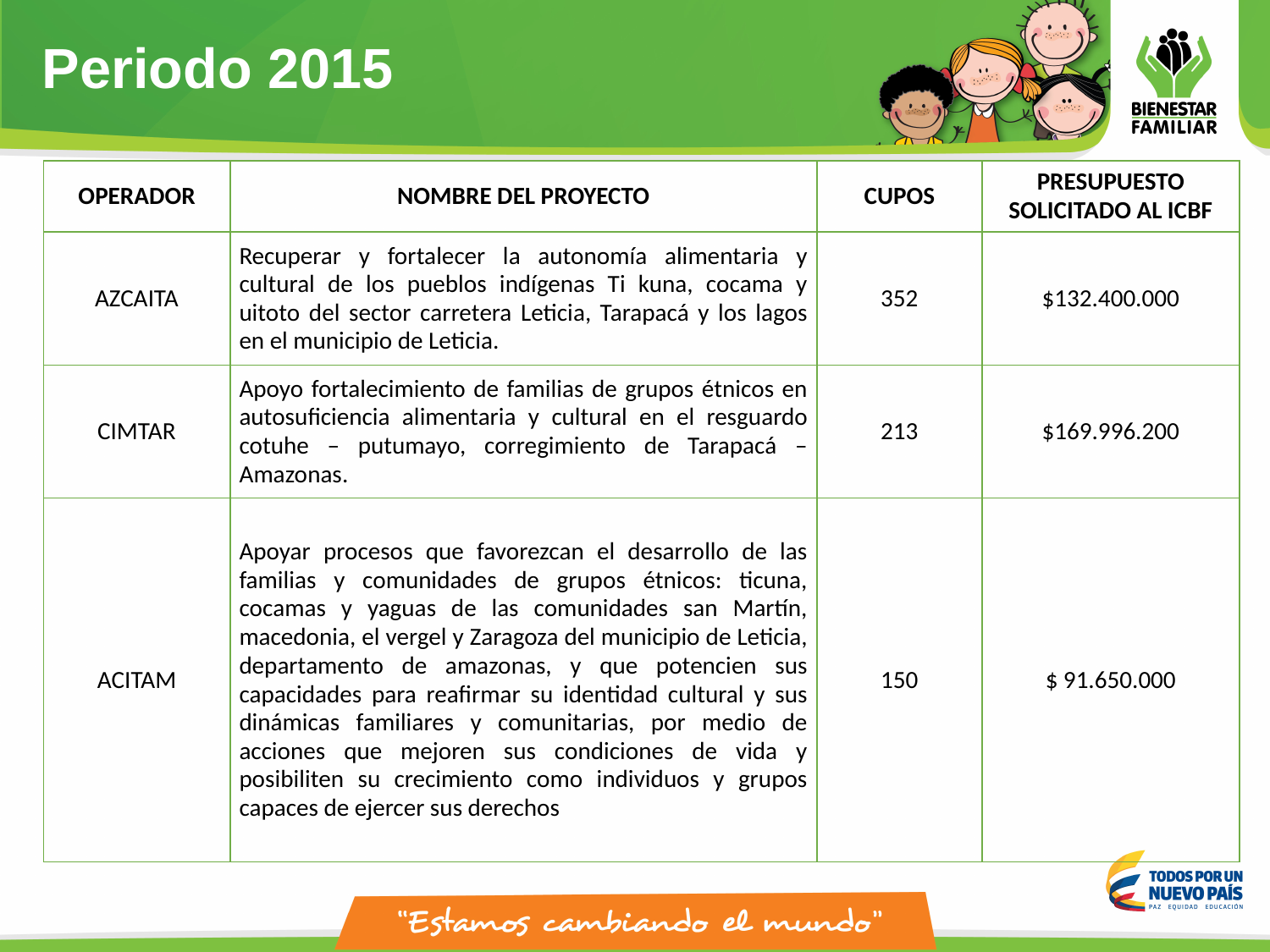

# Periodo 2015
| OPERADOR | NOMBRE DEL PROYECTO | CUPOS | PRESUPUESTO SOLICITADO AL ICBF |
| --- | --- | --- | --- |
| AZCAITA | Recuperar y fortalecer la autonomía alimentaria y cultural de los pueblos indígenas Ti kuna, cocama y uitoto del sector carretera Leticia, Tarapacá y los lagos en el municipio de Leticia. | 352 | $132.400.000 |
| CIMTAR | Apoyo fortalecimiento de familias de grupos étnicos en autosuficiencia alimentaria y cultural en el resguardo cotuhe – putumayo, corregimiento de Tarapacá – Amazonas. | 213 | $169.996.200 |
| ACITAM | Apoyar procesos que favorezcan el desarrollo de las familias y comunidades de grupos étnicos: ticuna, cocamas y yaguas de las comunidades san Martín, macedonia, el vergel y Zaragoza del municipio de Leticia, departamento de amazonas, y que potencien sus capacidades para reafirmar su identidad cultural y sus dinámicas familiares y comunitarias, por medio de acciones que mejoren sus condiciones de vida y posibiliten su crecimiento como individuos y grupos capaces de ejercer sus derechos | 150 | $ 91.650.000 |